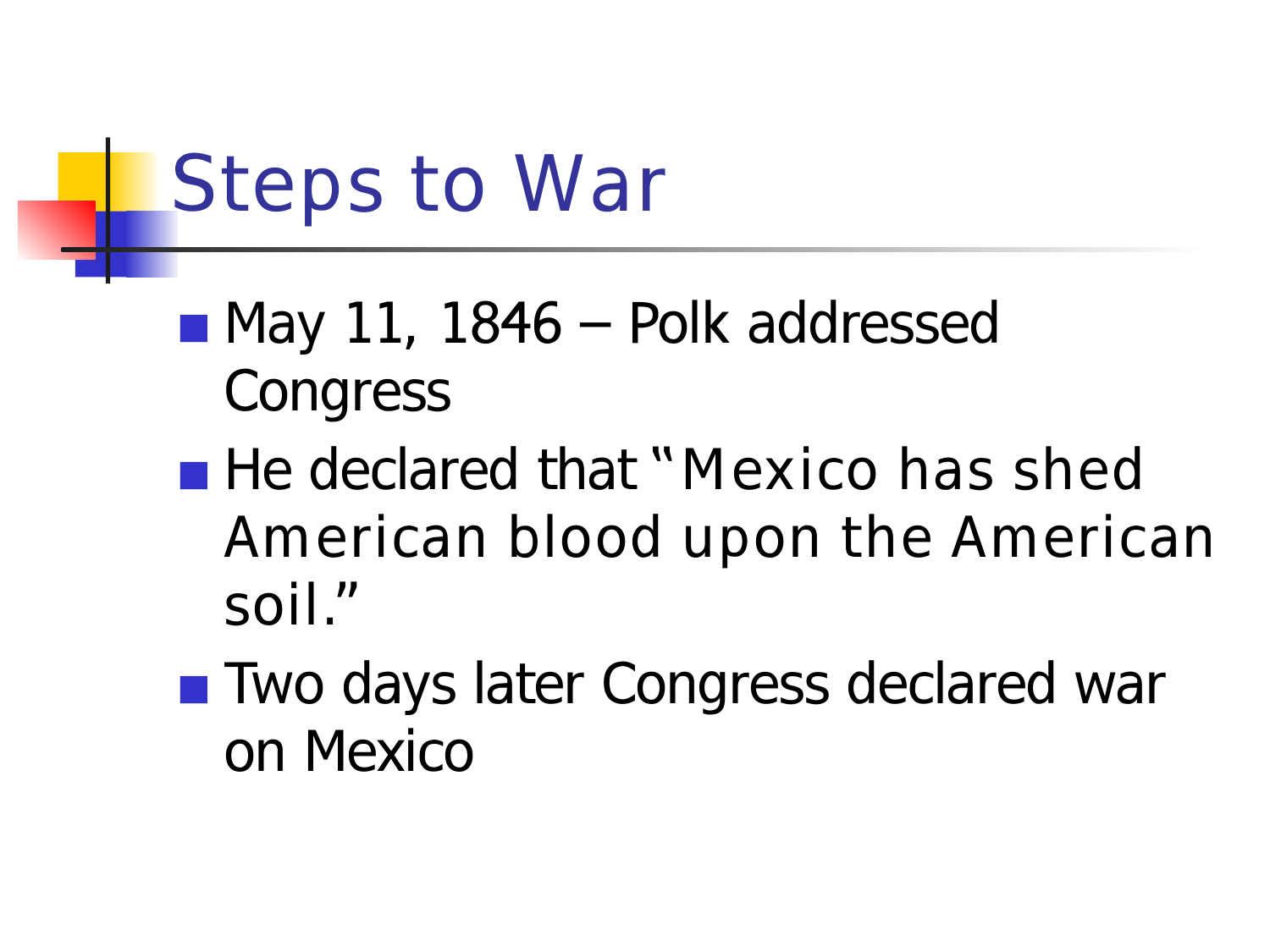

# Steps to War
May 11, 1846 – Polk addressed Congress
He declared that “Mexico has shed American blood upon the American soil.”
Two days later Congress declared war on Mexico